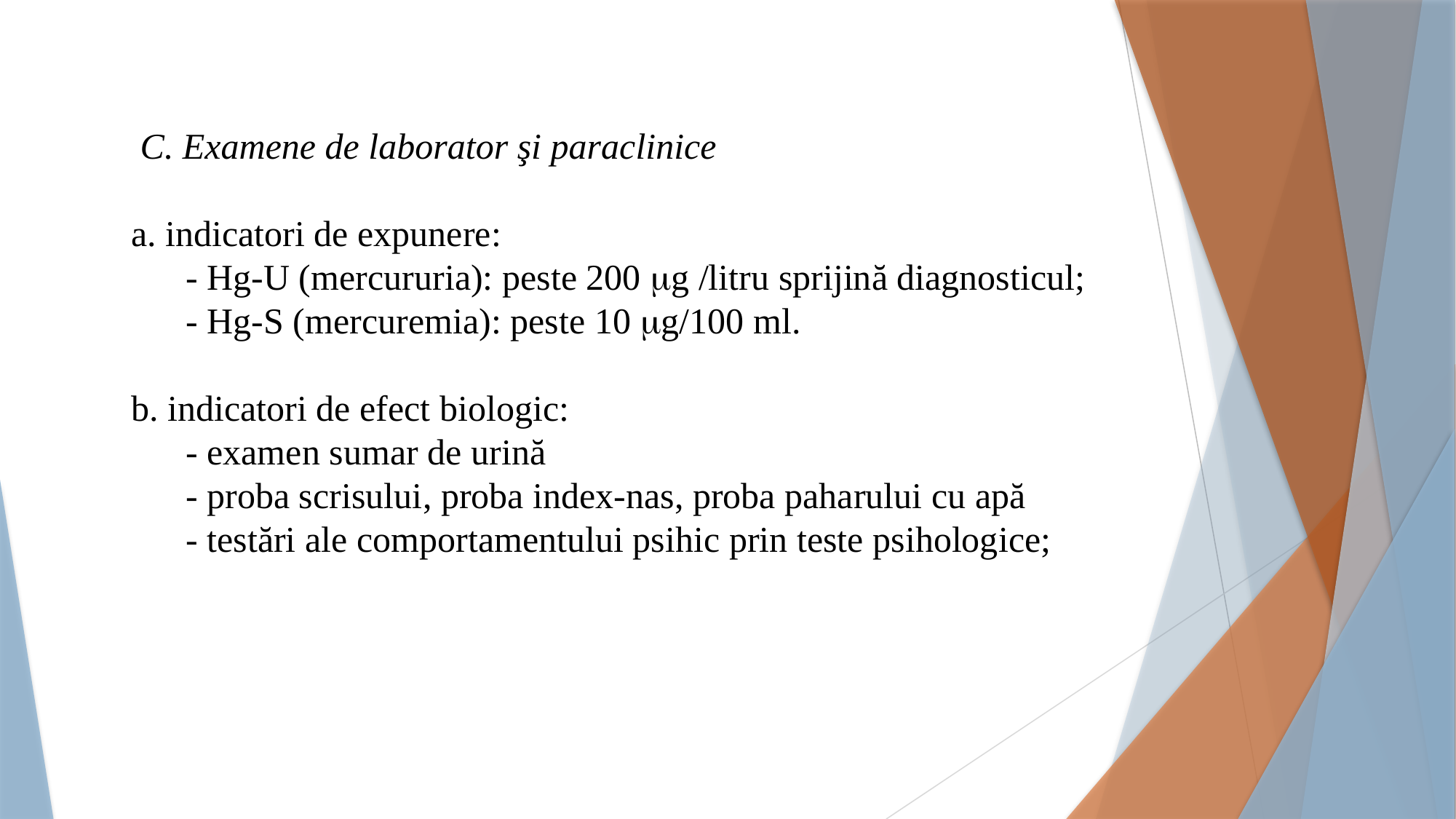

C. Examene de laborator şi paraclinice

a. indicatori de expunere:
	- Hg-U (mercururia): peste 200 μg /litru sprijină diagnosticul;
	- Hg-S (mercuremia): peste 10 μg/100 ml.

b. indicatori de efect biologic:
	- examen sumar de urină
	- proba scrisului, proba index-nas, proba paharului cu apă
	- testări ale comportamentului psihic prin teste psihologice;